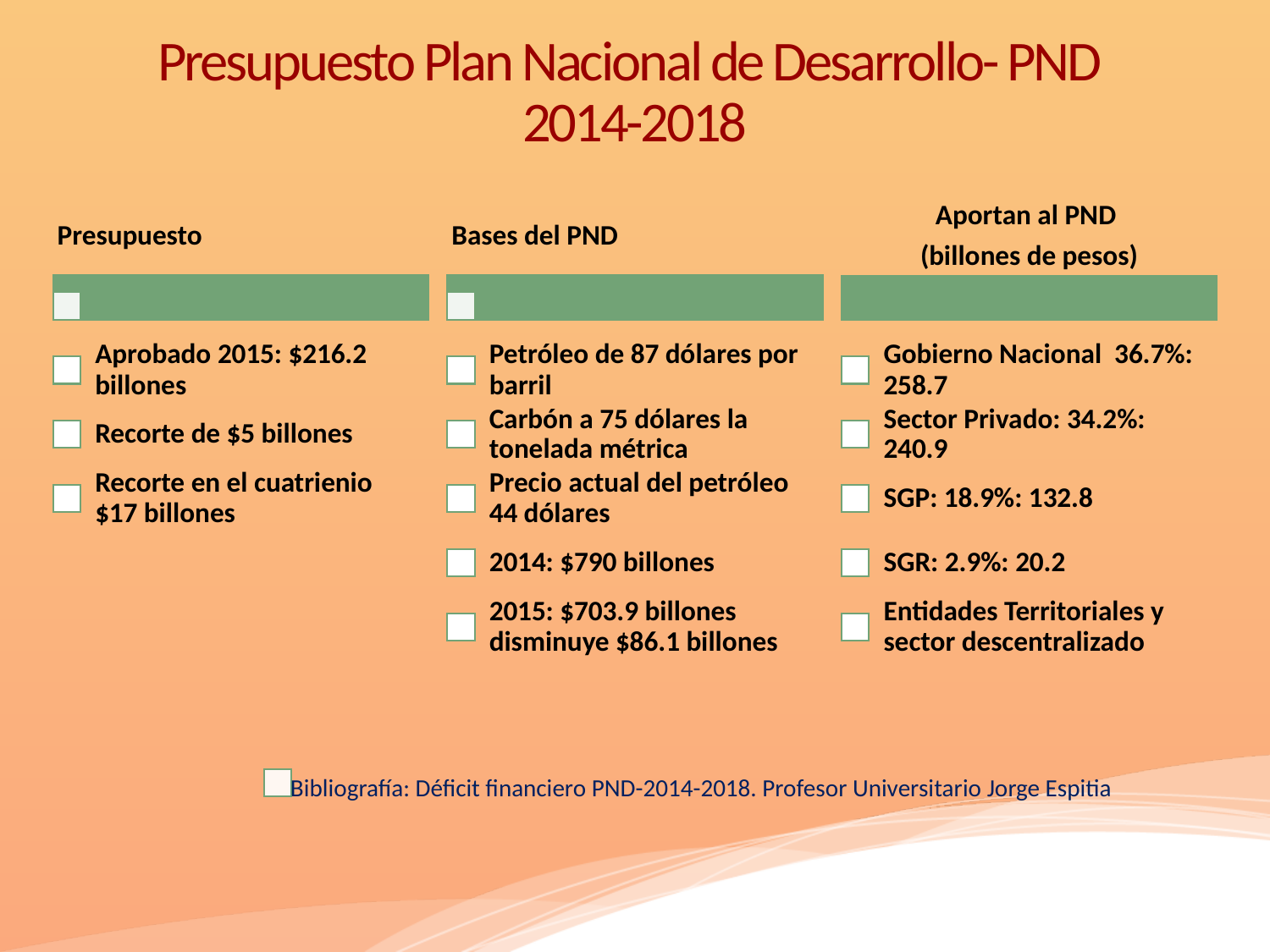

# Presupuesto Plan Nacional de Desarrollo- PND 2014-2018
Presupuesto
Aprobado 2015: $216.2 billones
Recorte de $5 billones
Recorte en el cuatrienio $17 billones
Bases del PND
Petróleo de 87 dólares por barril
Carbón a 75 dólares la tonelada métrica
Precio actual del petróleo 44 dólares
2014: $790 billones
2015: $703.9 billones disminuye $86.1 billones
Aportan al PND
(billones de pesos)
Gobierno Nacional  36.7%:  258.7
Sector Privado: 34.2%: 240.9
SGP: 18.9%: 132.8
SGR: 2.9%: 20.2
Entidades Territoriales y sector descentralizado
Bibliografía: Déficit financiero PND-2014-2018. Profesor Universitario Jorge Espitia